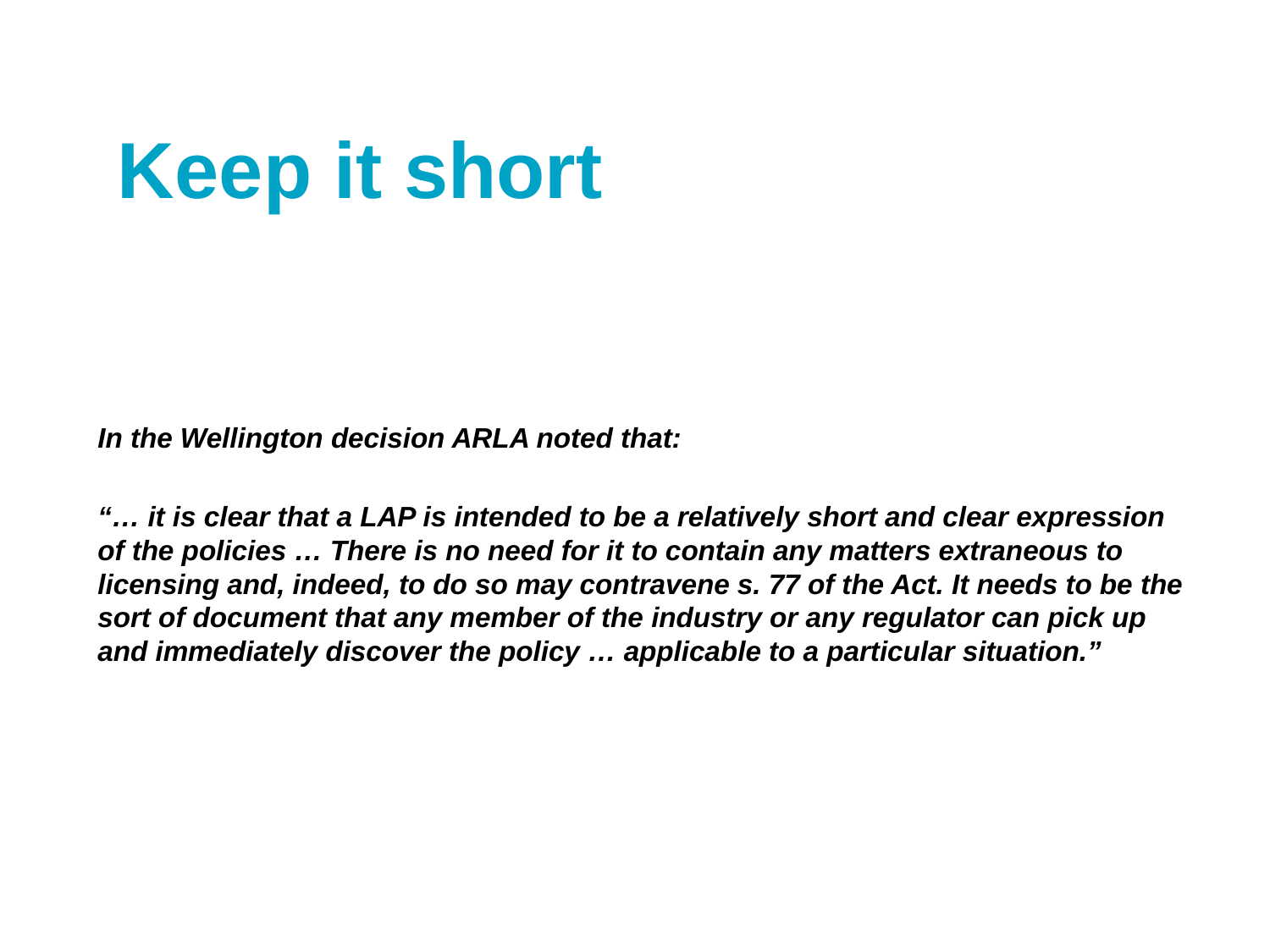

# Keep it short

In the Wellington decision ARLA noted that:

“… it is clear that a LAP is intended to be a relatively short and clear expression of the policies … There is no need for it to contain any matters extraneous to licensing and, indeed, to do so may contravene s. 77 of the Act. It needs to be the sort of document that any member of the industry or any regulator can pick up and immediately discover the policy … applicable to a particular situation.”